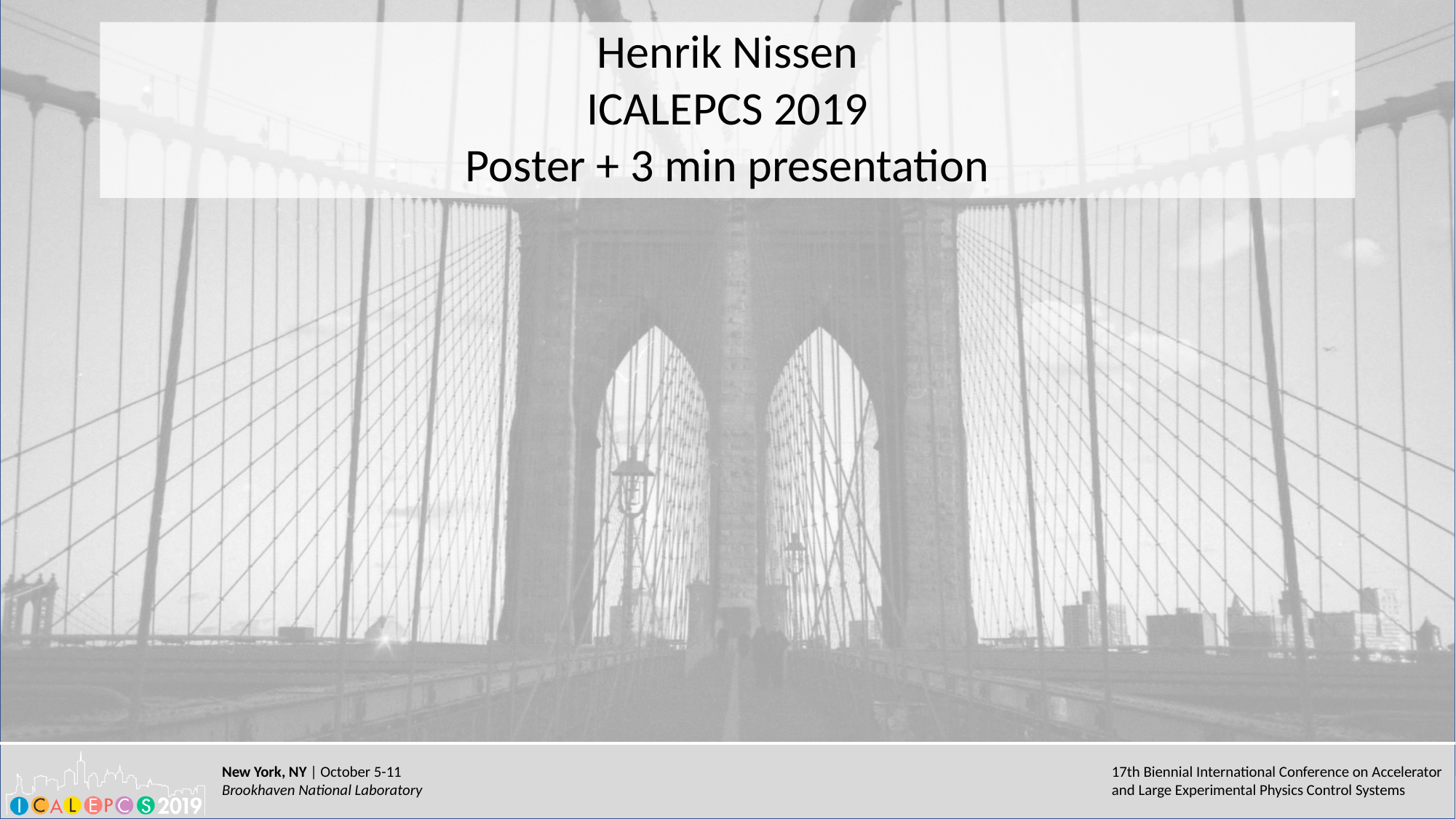

Henrik Nissen
ICALEPCS 2019
Poster + 3 min presentation